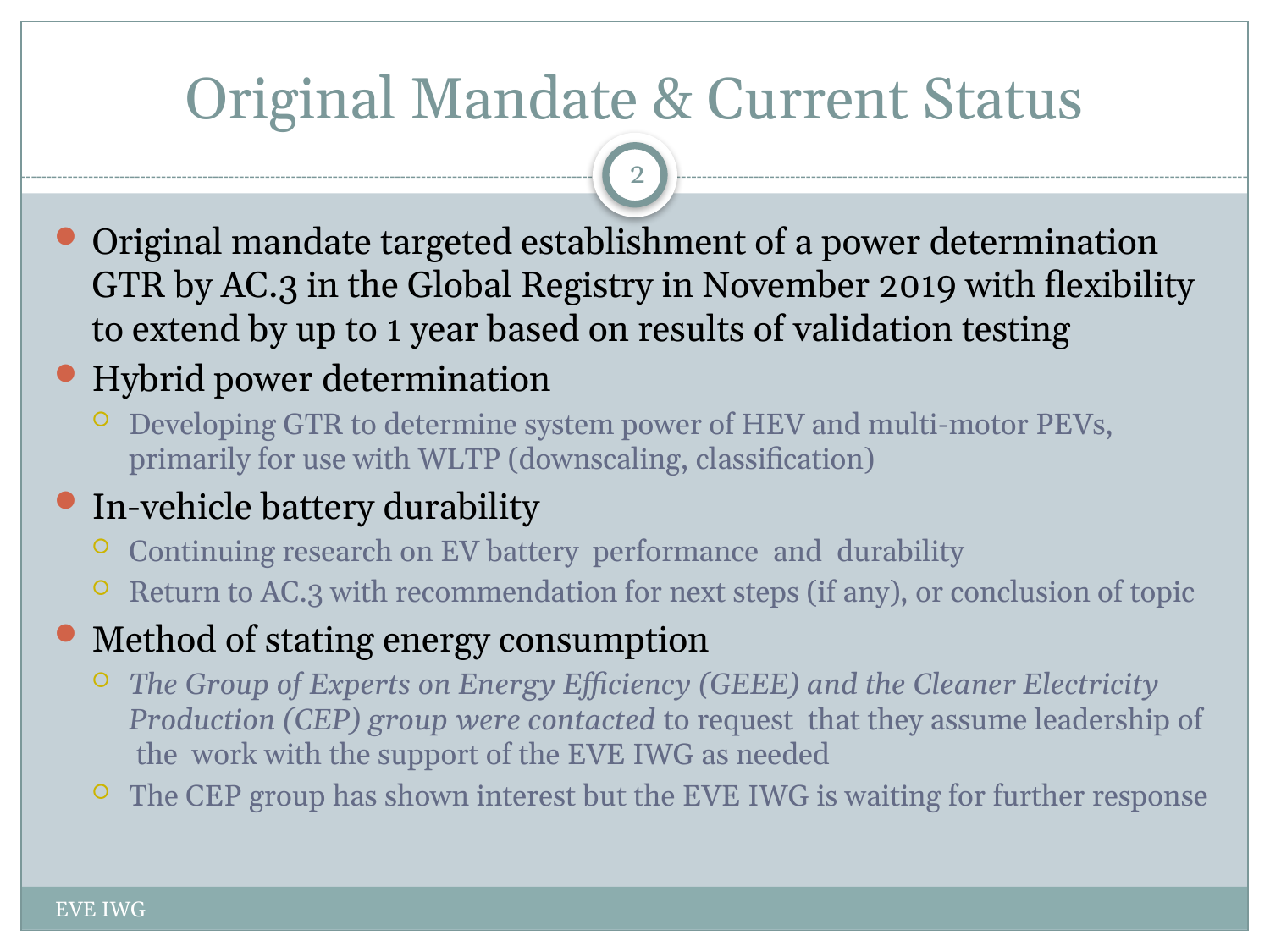

# Original Mandate & Current Status
2
Original mandate targeted establishment of a power determination GTR by AC.3 in the Global Registry in November 2019 with flexibility to extend by up to 1 year based on results of validation testing
Hybrid power determination
Developing GTR to determine system power of HEV and multi-motor PEVs, primarily for use with WLTP (downscaling, classification)
In-vehicle battery durability
Continuing research on EV battery  performance  and  durability
Return to AC.3 with recommendation for next steps (if any), or conclusion of topic
Method of stating energy consumption
The Group of Experts on Energy Efficiency (GEEE) and the Cleaner Electricity Production (CEP) group were contacted to request  that they assume leadership of  the  work with the support of the EVE IWG as needed
The CEP group has shown interest but the EVE IWG is waiting for further response

EVE IWG